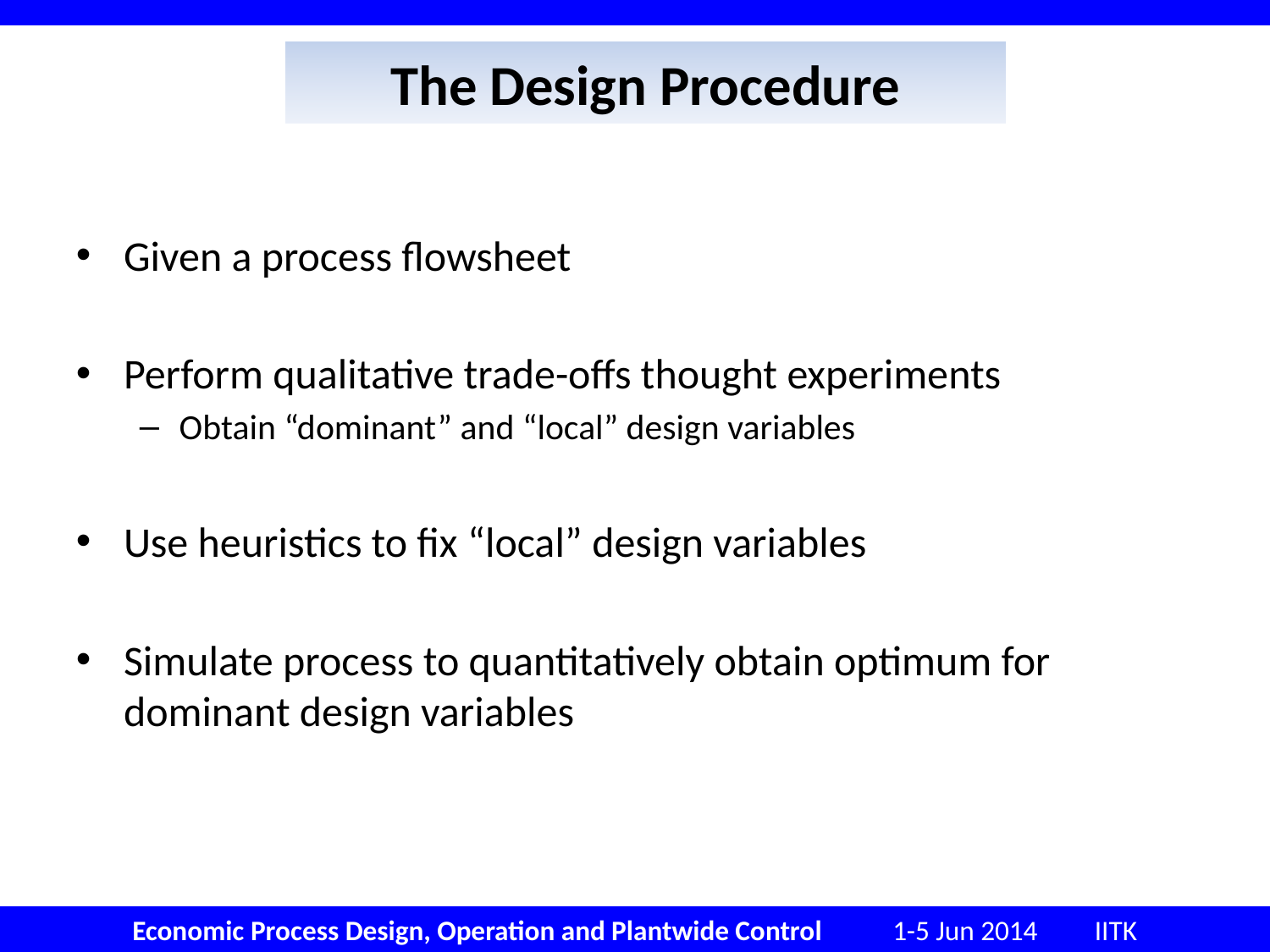

# The Design Procedure
Given a process flowsheet

Perform qualitative trade-offs thought experiments
Obtain “dominant” and “local” design variables

Use heuristics to fix “local” design variables

Simulate process to quantitatively obtain optimum for dominant design variables